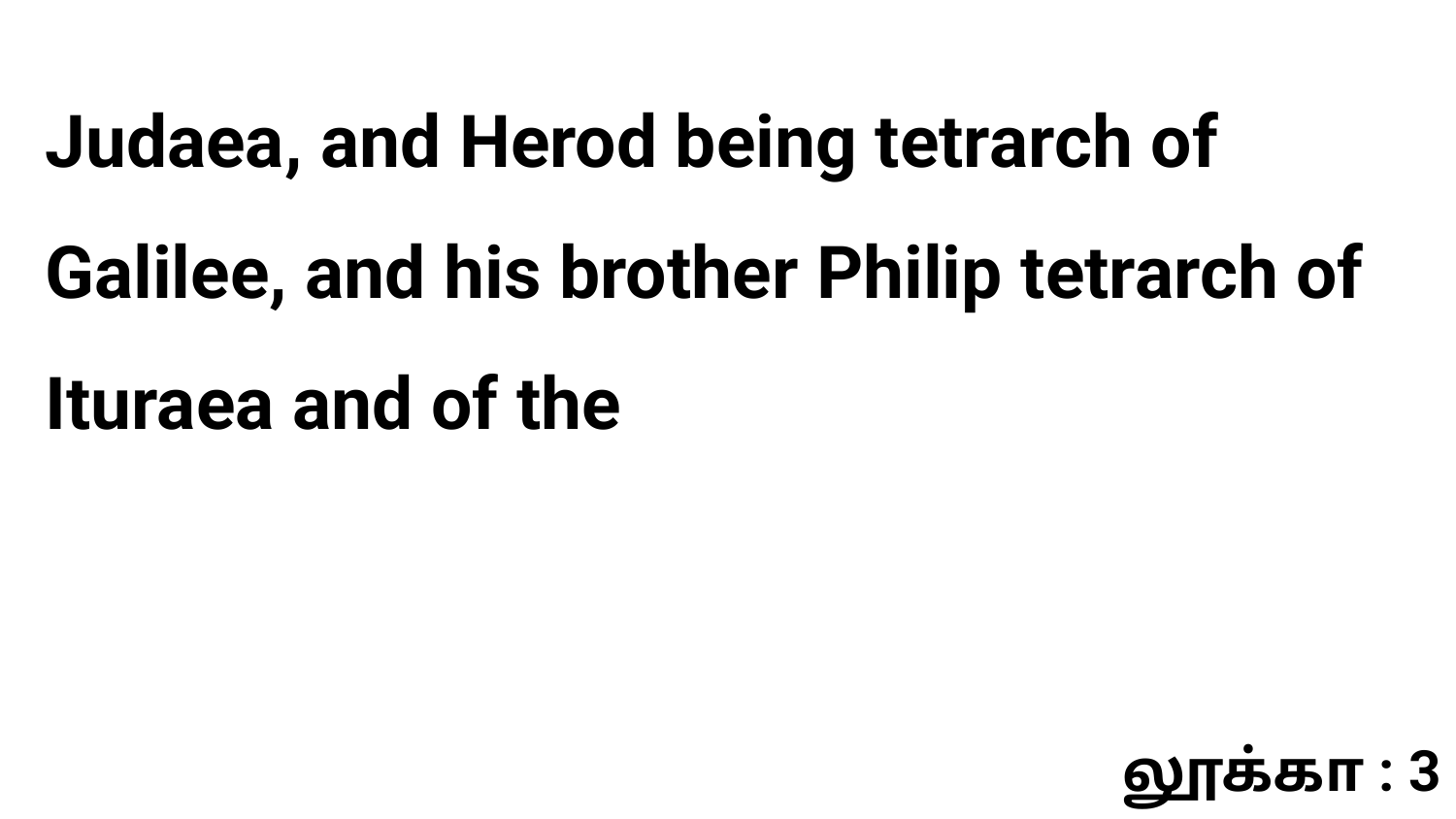

Judaea, and Herod being tetrarch of Galilee, and his brother Philip tetrarch of Ituraea and of the
லூக்கா : 3